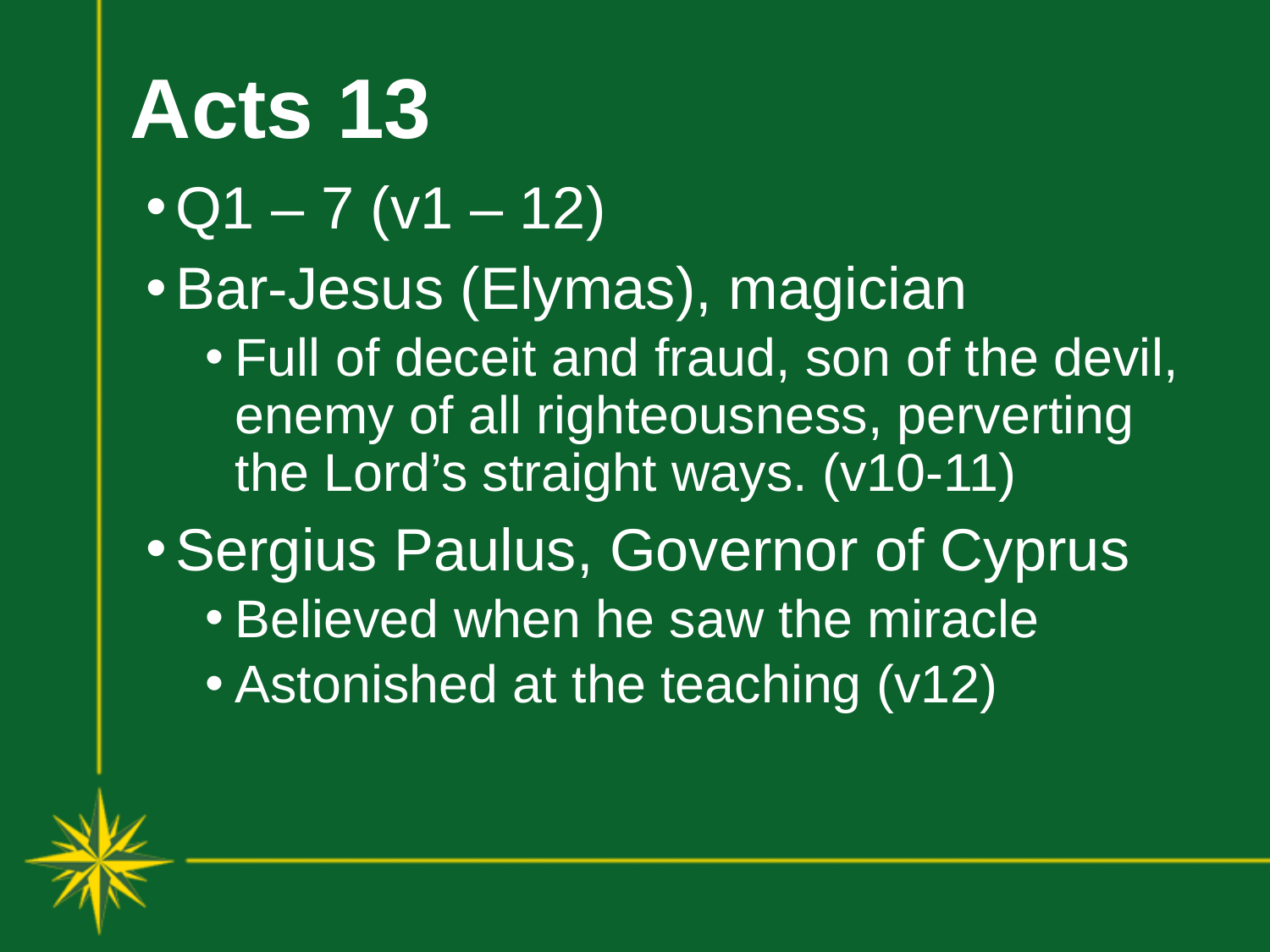

# Acts 13
Q1 – 7 (v1 – 12)
Bar-Jesus (Elymas), magician
Full of deceit and fraud, son of the devil, enemy of all righteousness, perverting the Lord’s straight ways. (v10-11)
Sergius Paulus, Governor of Cyprus
Believed when he saw the miracle
Astonished at the teaching (v12)